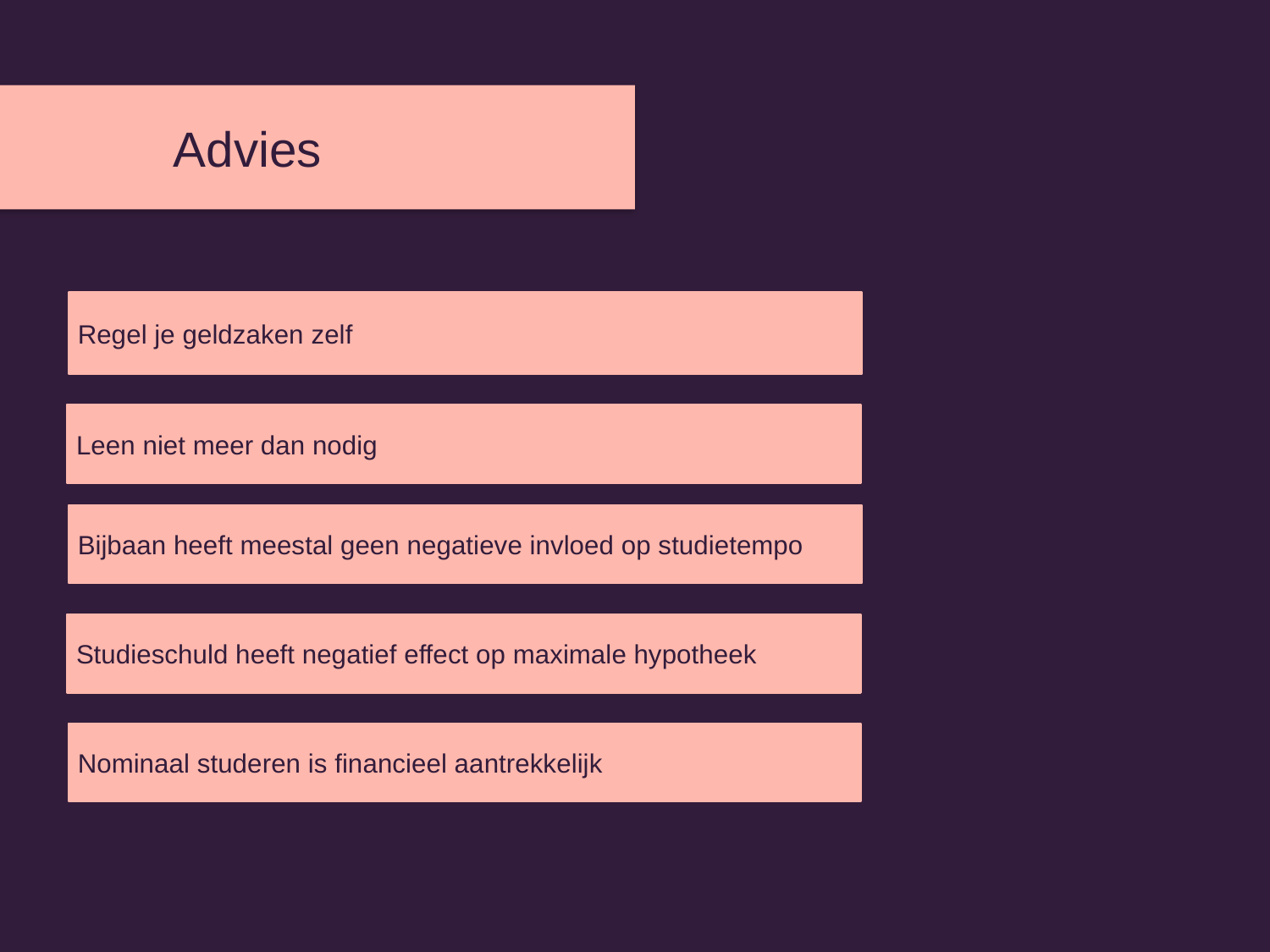

Advies
Regel je geldzaken zelf
Leen niet meer dan nodig
Bijbaan heeft meestal geen negatieve invloed op studietempo
Studieschuld heeft negatief effect op maximale hypotheek
Nominaal studeren is financieel aantrekkelijk